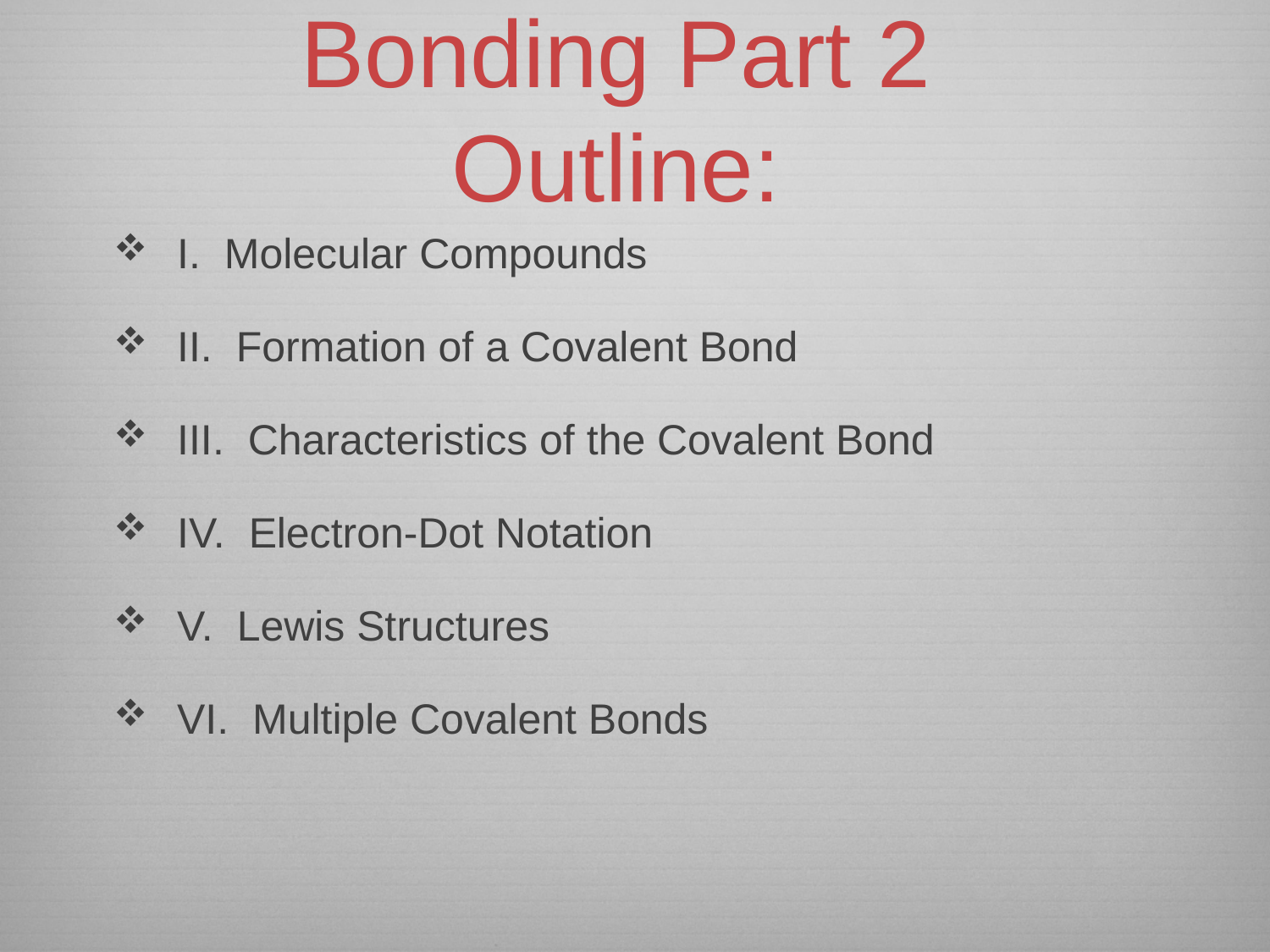

# Bonding Part 2 Outline:
I.  Molecular Compounds
II.  Formation of a Covalent Bond
III.  Characteristics of the Covalent Bond
IV.  Electron-Dot Notation
V.  Lewis Structures
VI.  Multiple Covalent Bonds